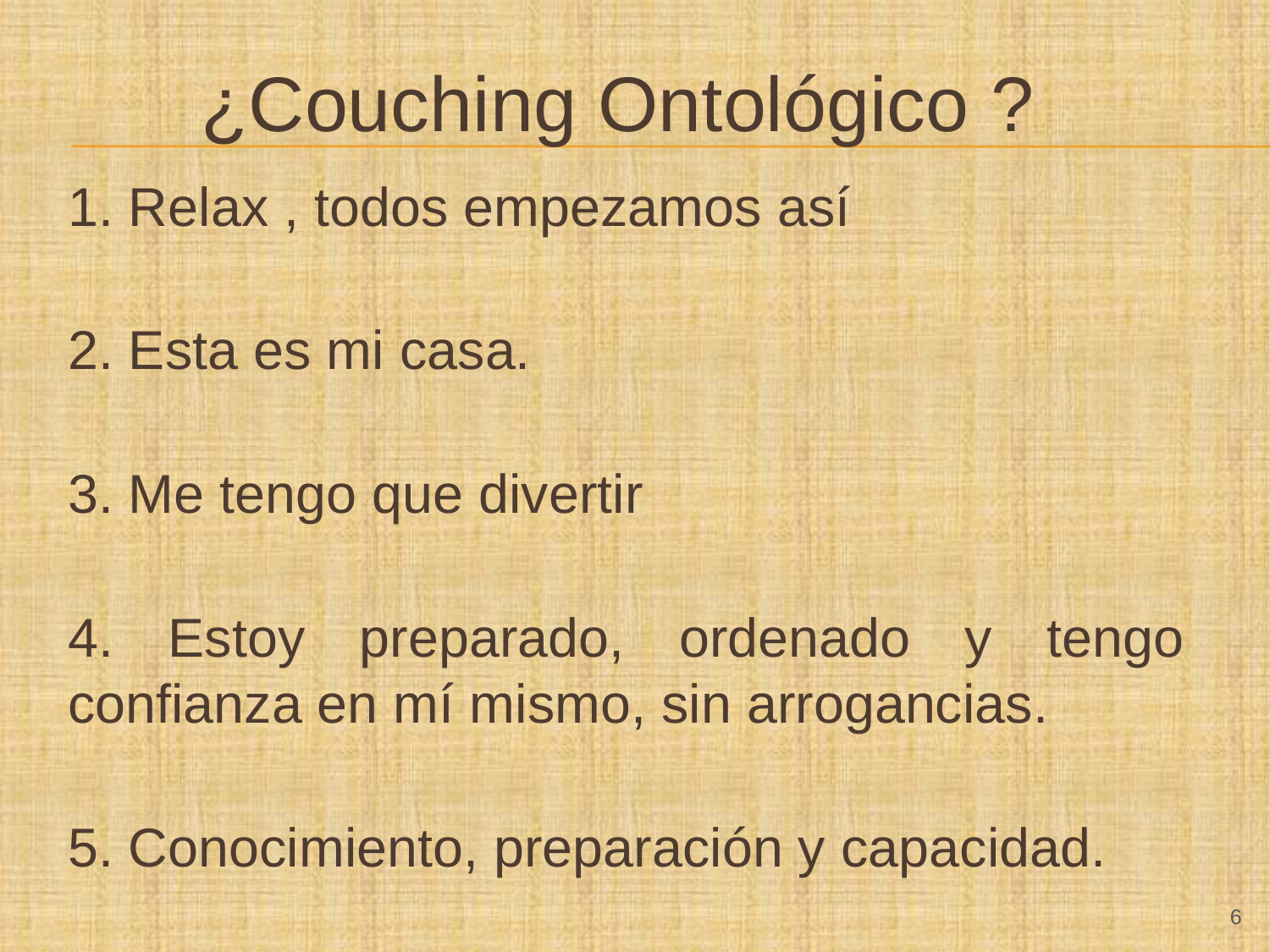

# ¿Couching Ontológico ?
1. Relax , todos empezamos así

2. Esta es mi casa.

3. Me tengo que divertir

4. Estoy preparado, ordenado y tengo confianza en mí mismo, sin arrogancias.

5. Conocimiento, preparación y capacidad.
6